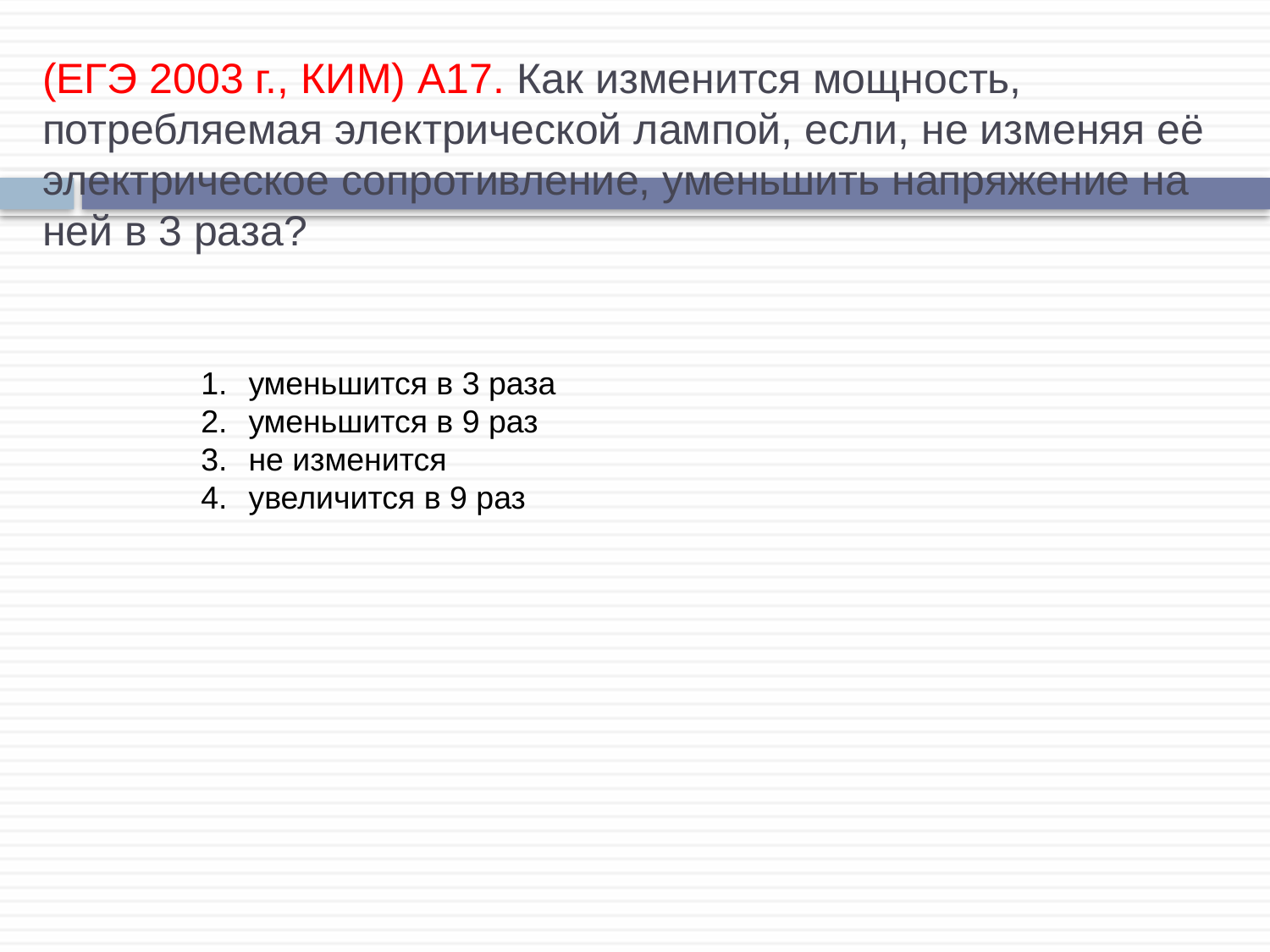

# (ЕГЭ 2003 г., КИМ) А17. Как изменится мощность, потребляемая электрической лампой, если, не изменяя её электрическое сопротивление, уменьшить напряжение на ней в 3 раза?
уменьшится в 3 раза
уменьшится в 9 раз
не изменится
увеличится в 9 раз